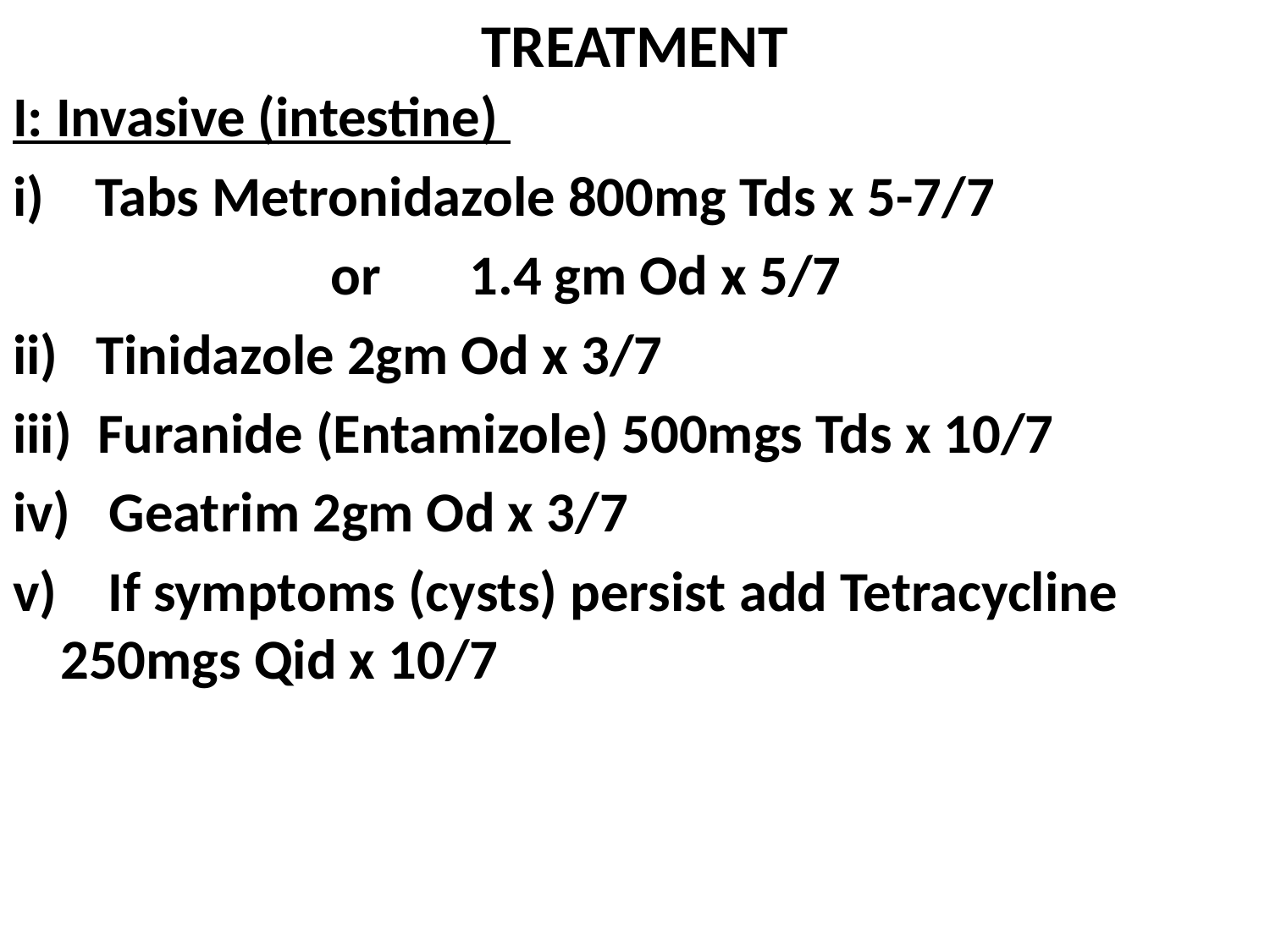

# TREATMENT
I: Invasive (intestine)
i)    Tabs Metronidazole 800mg Tds x 5-7/7
                         or       1.4 gm Od x 5/7
ii)   Tinidazole 2gm Od x 3/7
iii)  Furanide (Entamizole) 500mgs Tds x 10/7
iv)   Geatrim 2gm Od x 3/7
v)    If symptoms (cysts) persist add Tetracycline 250mgs Qid x 10/7